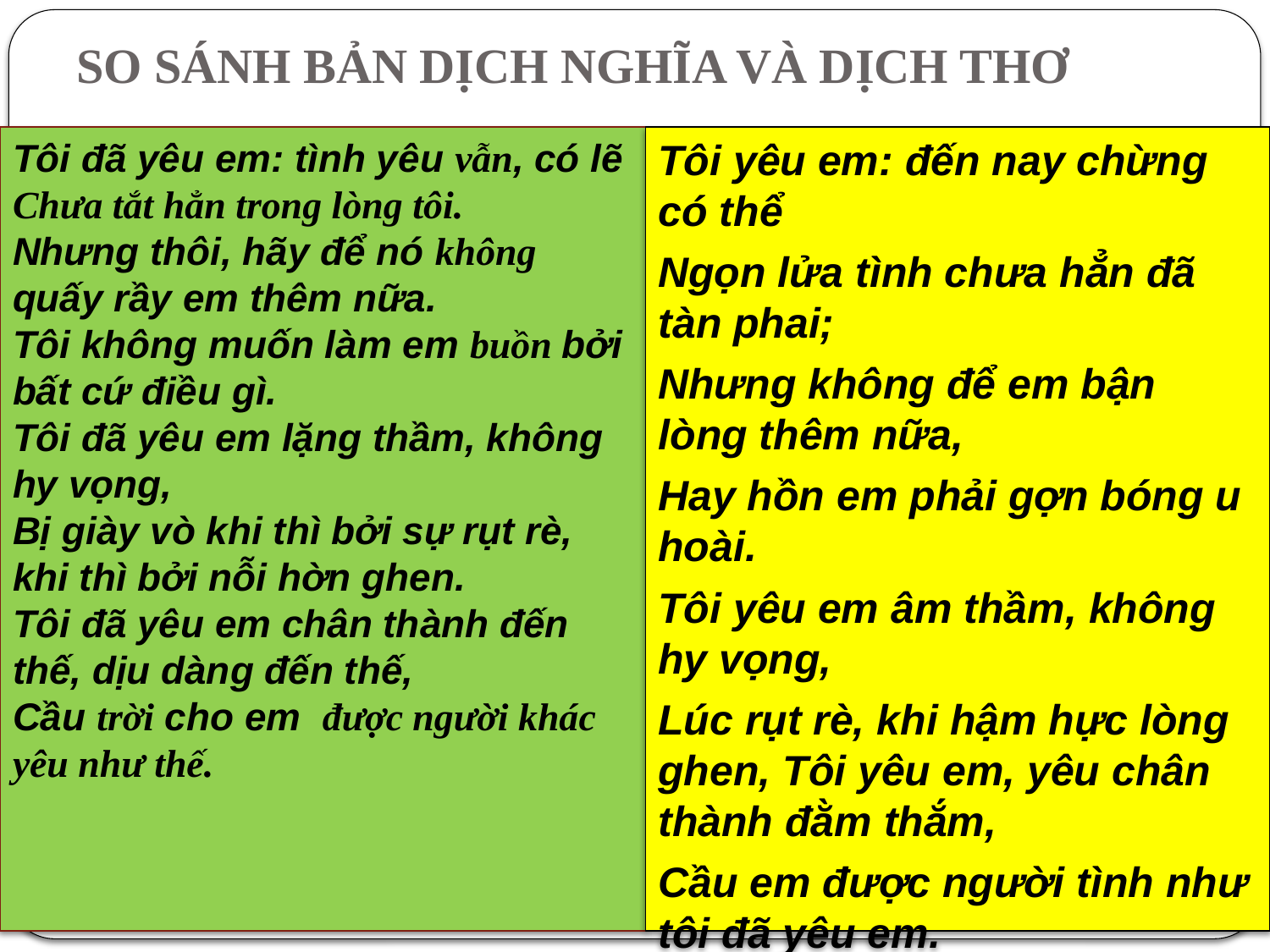

# SO SÁNH BẢN DỊCH NGHĨA VÀ DỊCH THƠ
Tôi đã yêu em: tình yêu vẫn, có lẽ
Chưa tắt hẳn trong lòng tôi.
Nhưng thôi, hãy để nó không quấy rầy em thêm nữa.
Tôi không muốn làm em buồn bởi bất cứ điều gì.
Tôi đã yêu em lặng thầm, không hy vọng,
Bị giày vò khi thì bởi sự rụt rè, khi thì bởi nỗi hờn ghen.
Tôi đã yêu em chân thành đến thế, dịu dàng đến thế,
Cầu trời cho em  được người khác yêu như thế.
Tôi yêu em: đến nay chừng có thể
Ngọn lửa tình chưa hẳn đã tàn phai;
Nhưng không để em bận lòng thêm nữa,
Hay hồn em phải gợn bóng u hoài.
Tôi yêu em âm thầm, không hy vọng,
Lúc rụt rè, khi hậm hực lòng ghen, Tôi yêu em, yêu chân thành đằm thắm,
Cầu em được người tình như tôi đã yêu em.